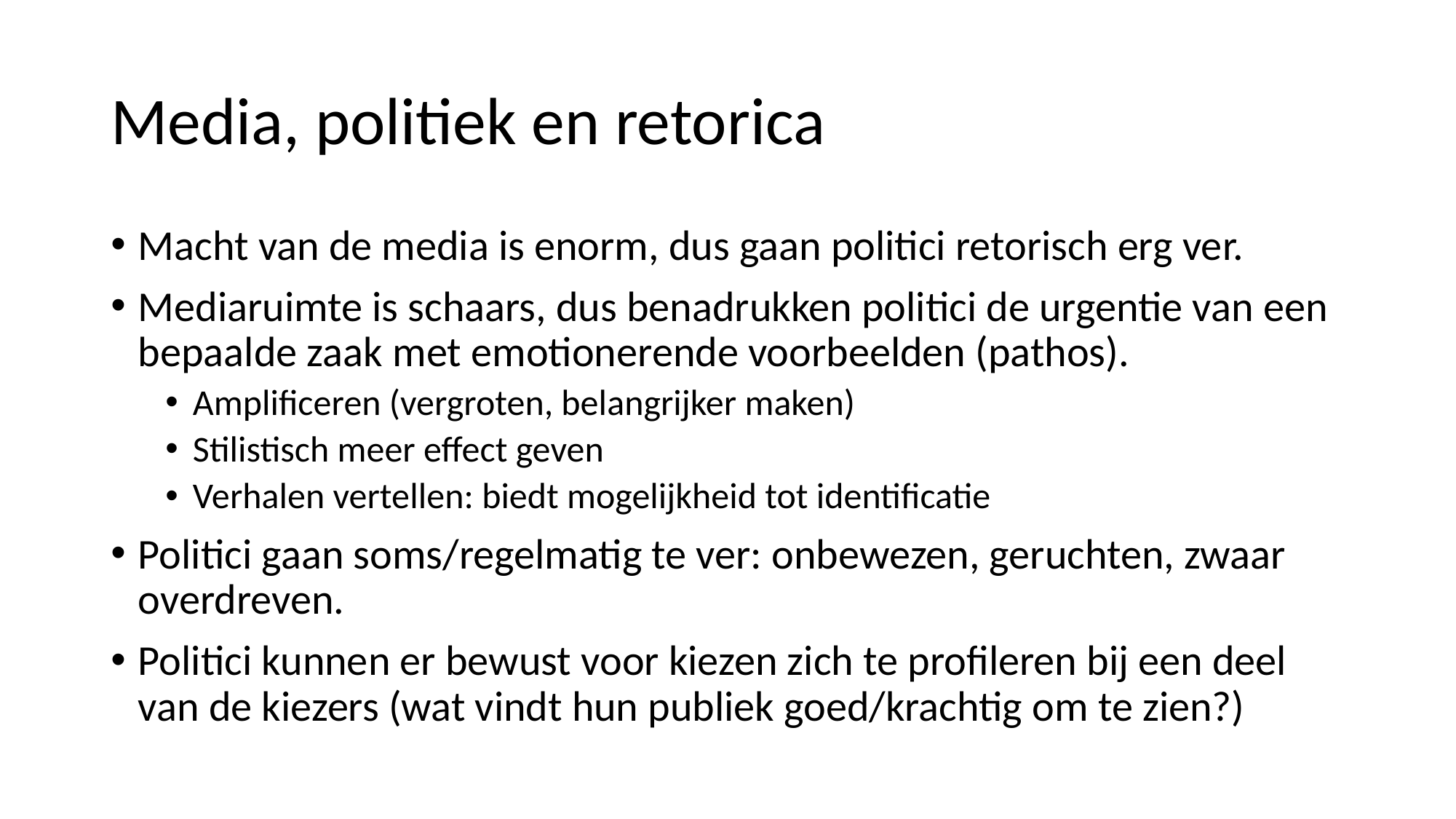

# Media, politiek en retorica
Macht van de media is enorm, dus gaan politici retorisch erg ver.
Mediaruimte is schaars, dus benadrukken politici de urgentie van een bepaalde zaak met emotionerende voorbeelden (pathos).
Amplificeren (vergroten, belangrijker maken)
Stilistisch meer effect geven
Verhalen vertellen: biedt mogelijkheid tot identificatie
Politici gaan soms/regelmatig te ver: onbewezen, geruchten, zwaar overdreven.
Politici kunnen er bewust voor kiezen zich te profileren bij een deel van de kiezers (wat vindt hun publiek goed/krachtig om te zien?)